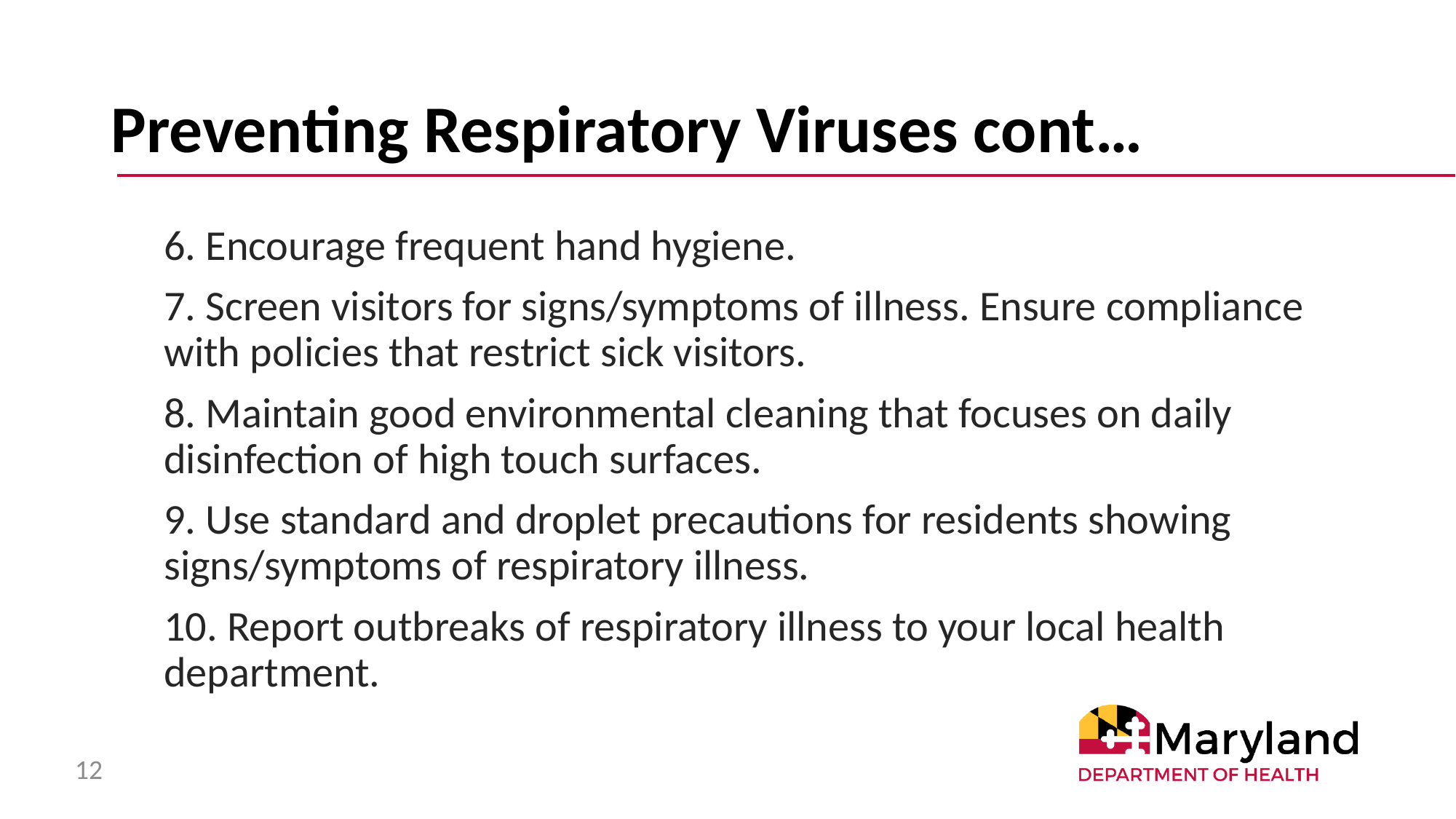

# Preventing Respiratory Viruses cont…
6. Encourage frequent hand hygiene.
7. Screen visitors for signs/symptoms of illness. Ensure compliance with policies that restrict sick visitors.
8. Maintain good environmental cleaning that focuses on daily disinfection of high touch surfaces.
9. Use standard and droplet precautions for residents showing signs/symptoms of respiratory illness.
10. Report outbreaks of respiratory illness to your local health department.
12